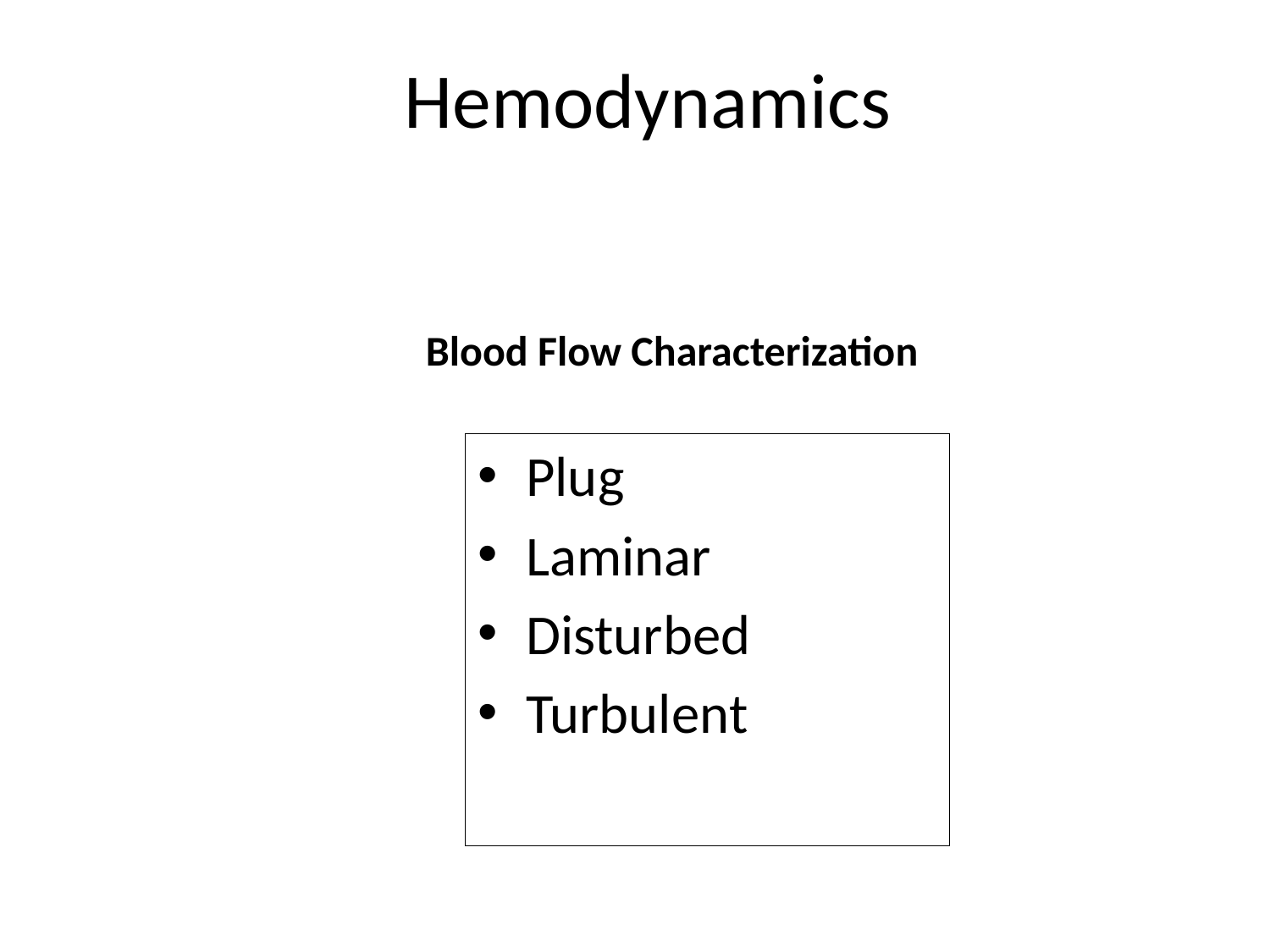

# Hemodynamics
Blood Flow Characterization
Plug
Laminar
Disturbed
Turbulent